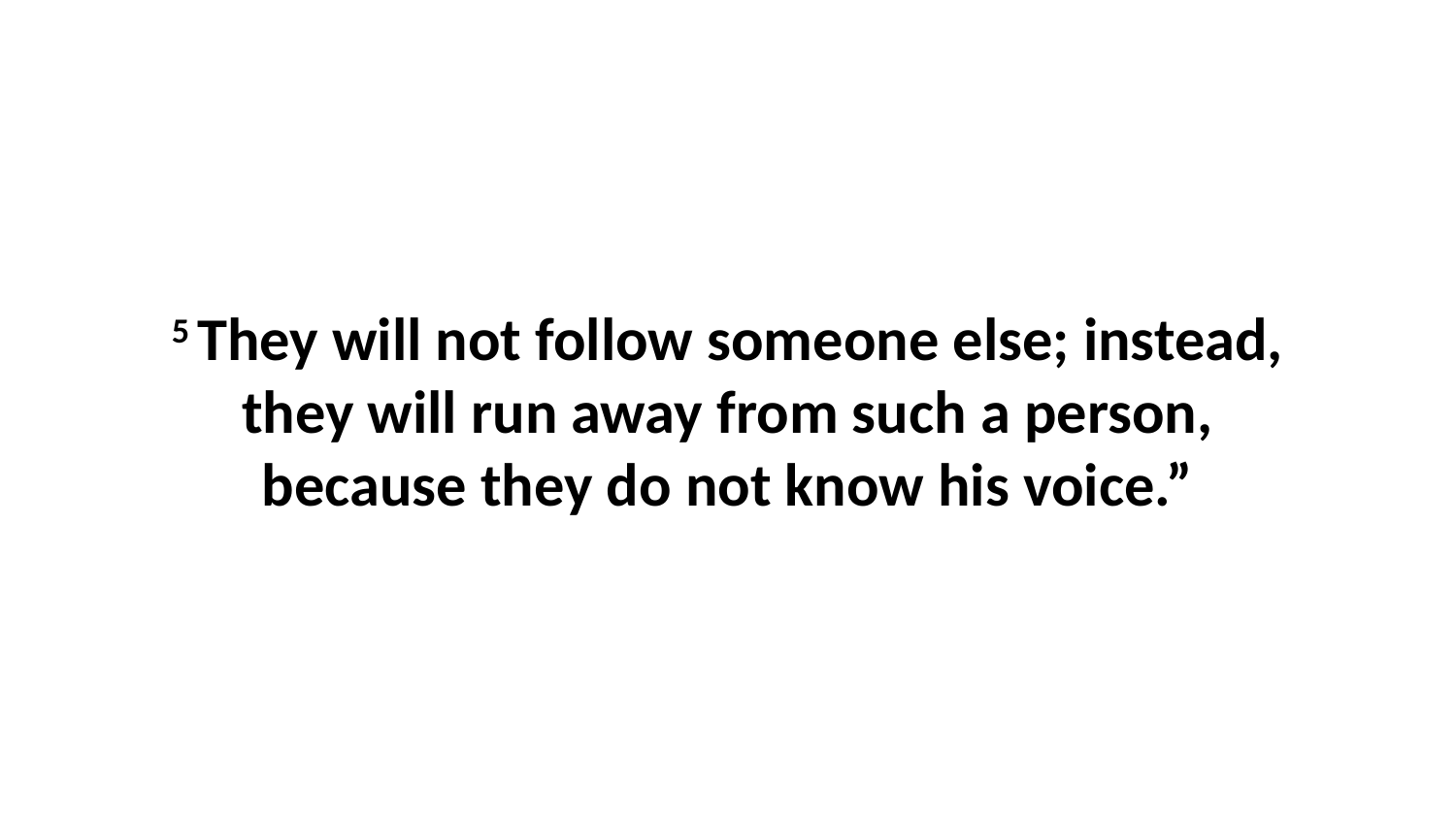

5 They will not follow someone else; instead, they will run away from such a person, because they do not know his voice.”